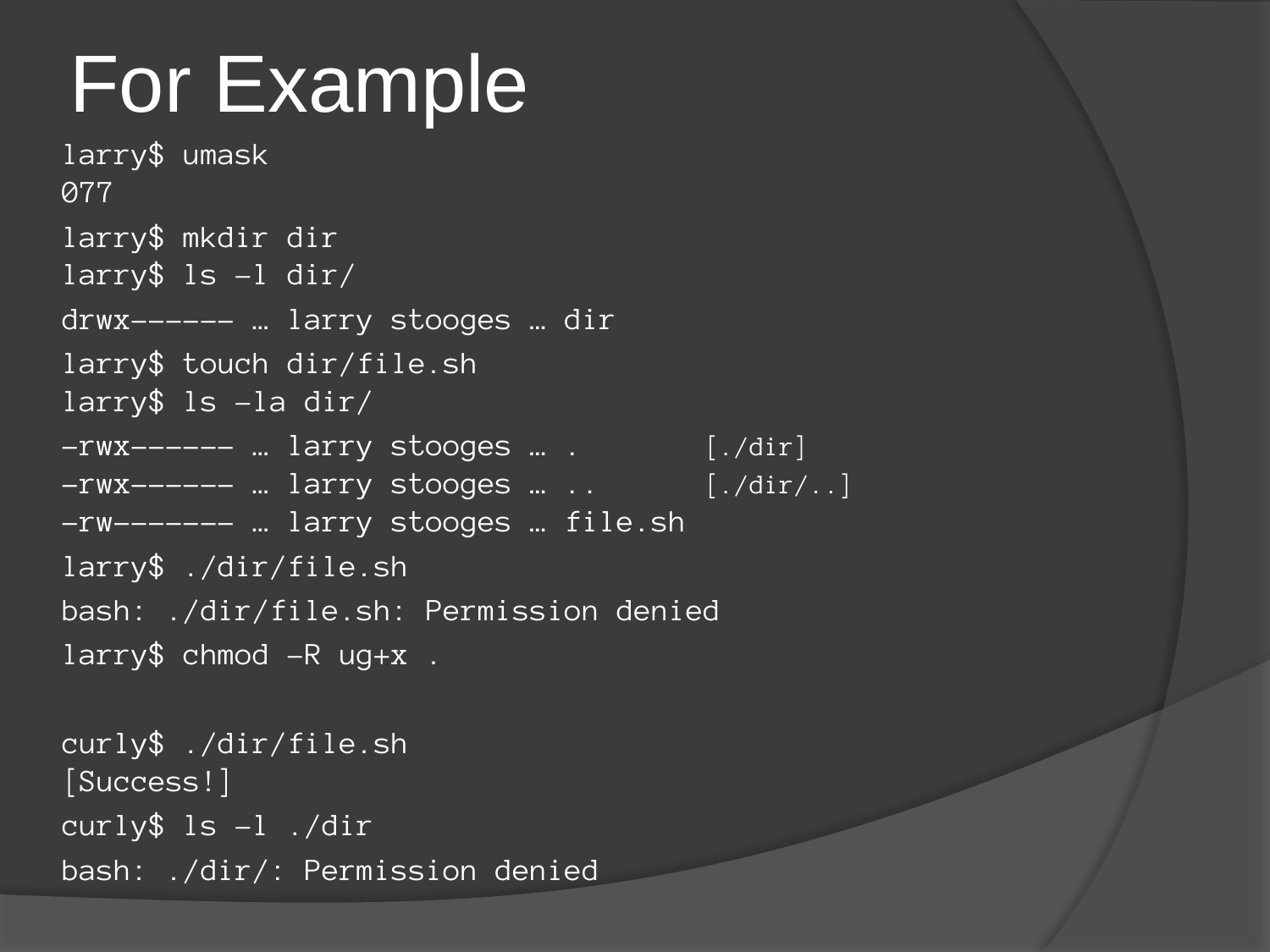

# For Example
	larry$ umask
077
	larry$ mkdir dir
larry$ ls –l dir/
	drwx------ … larry stooges … dir
	larry$ touch dir/file.sh
larry$ ls –la dir/
	-rwx------ … larry stooges … .       [./dir]
-rwx------ … larry stooges … ..      [./dir/..]
-rw------- … larry stooges … file.sh
	larry$ ./dir/file.sh
	bash: ./dir/file.sh: Permission denied
	larry$ chmod –R ug+x .

	curly$ ./dir/file.sh
[Success!]
	curly$ ls –l ./dir
	bash: ./dir/: Permission denied